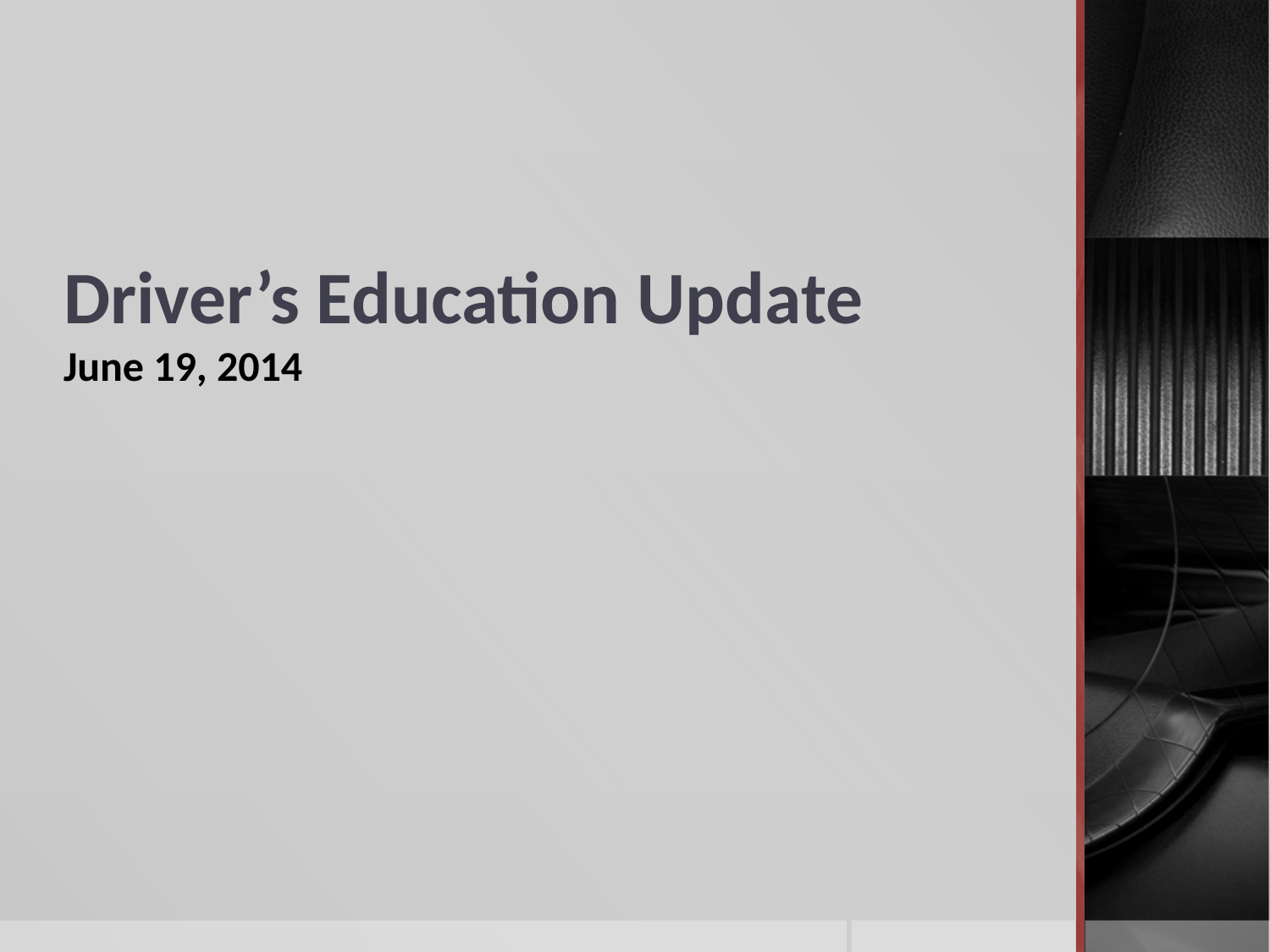

# Driver’s Education Update
June 19, 2014